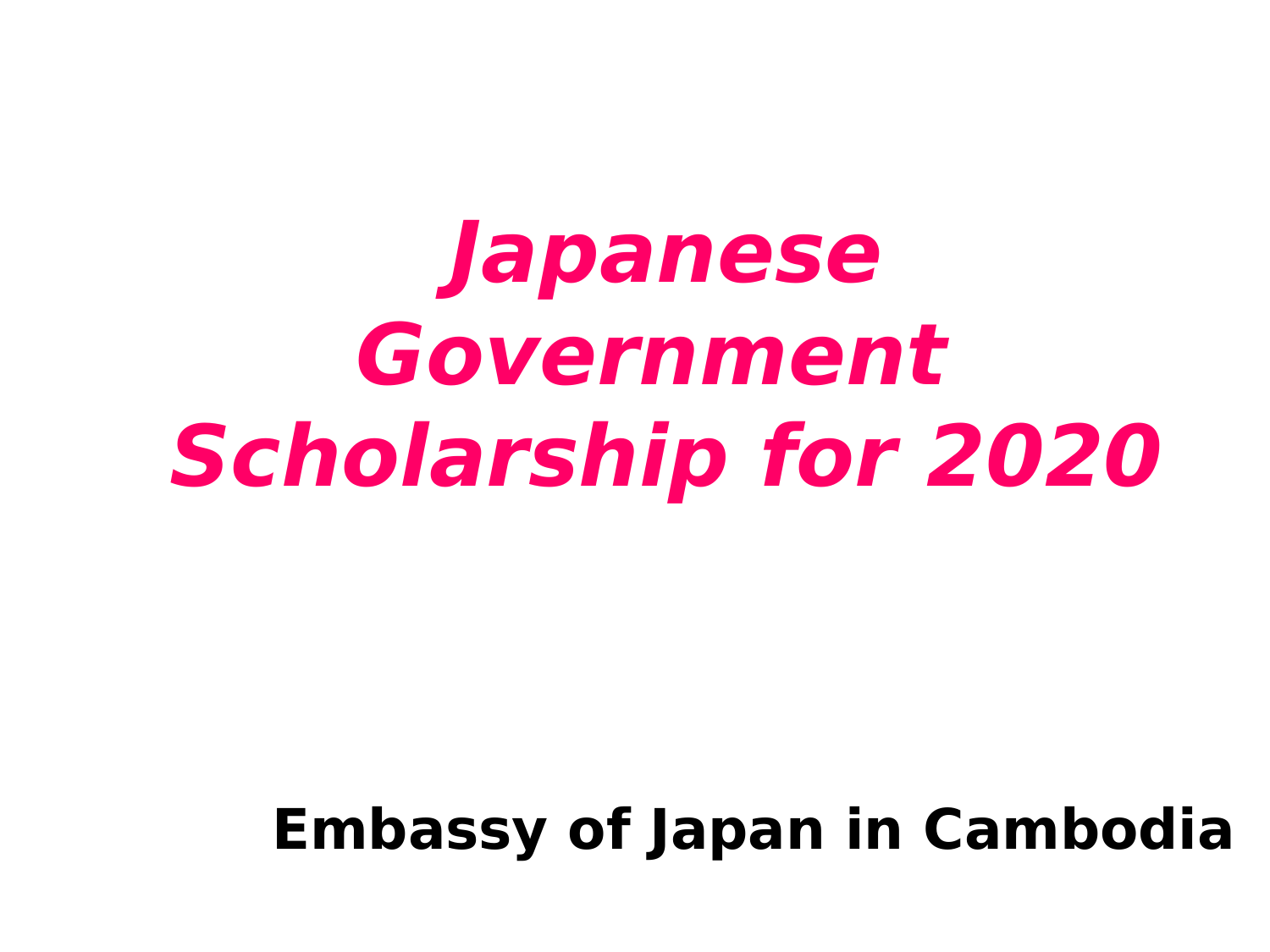

# Japanese Government  Scholarship for 2020

  Embassy of Japan in Cambodia